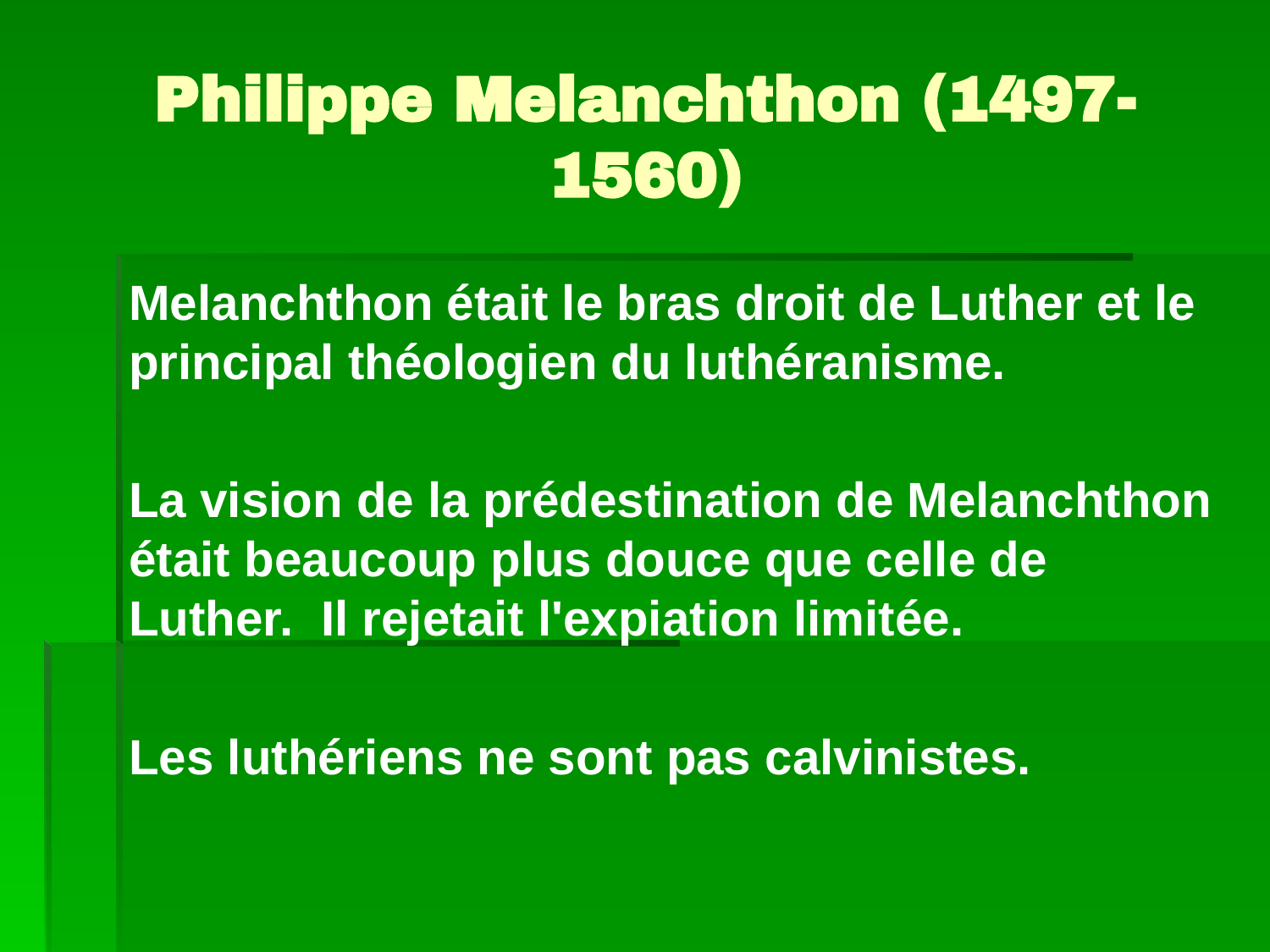

# Philippe Melanchthon (1497-1560)
Melanchthon était le bras droit de Luther et le principal théologien du luthéranisme.

La vision de la prédestination de Melanchthon était beaucoup plus douce que celle de Luther.  Il rejetait l'expiation limitée.

Les luthériens ne sont pas calvinistes.